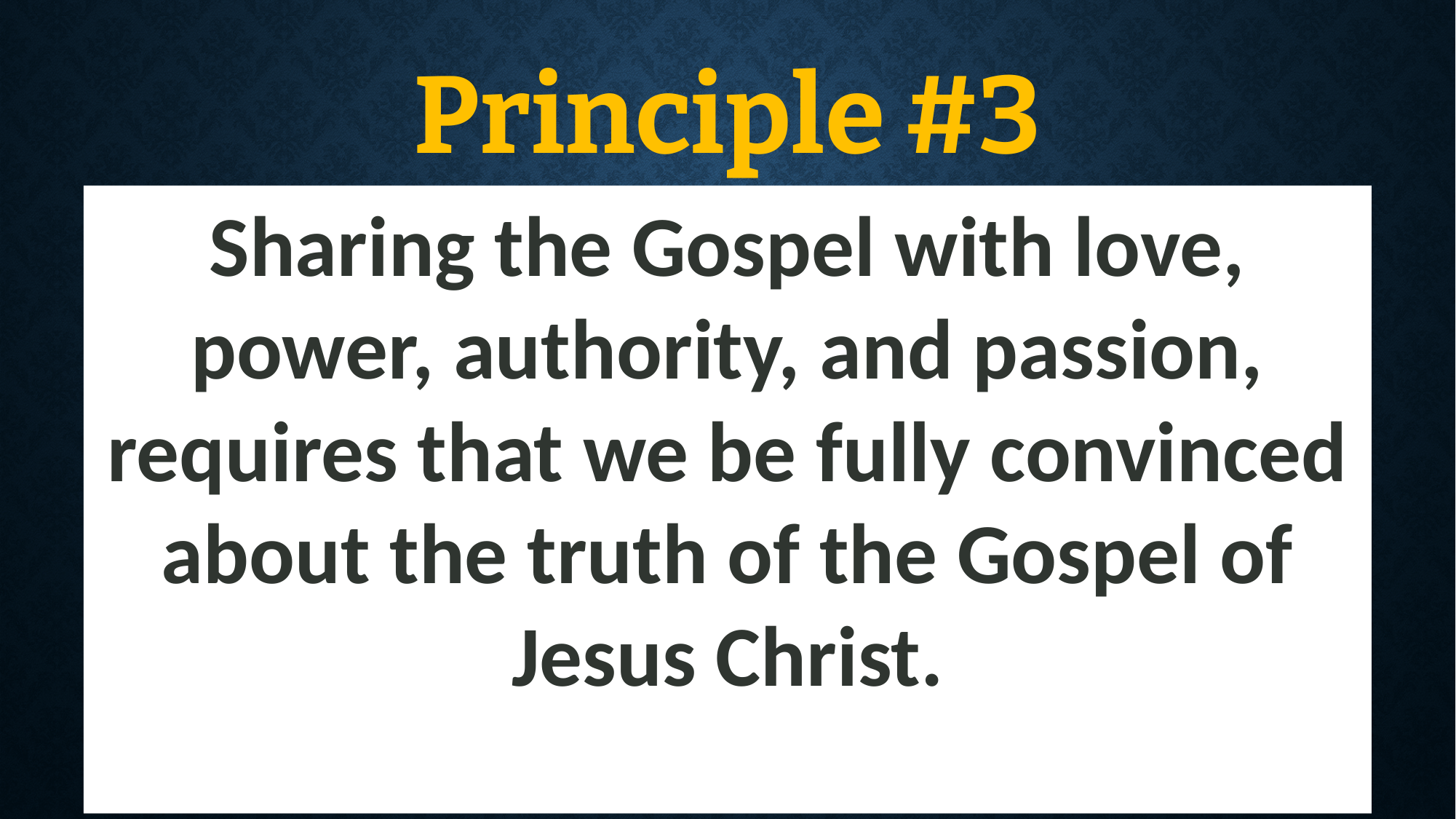

Principle #3

Sharing the Gospel with love, power, authority, and passion, requires that we be fully convinced about the truth of the Gospel of Jesus Christ.